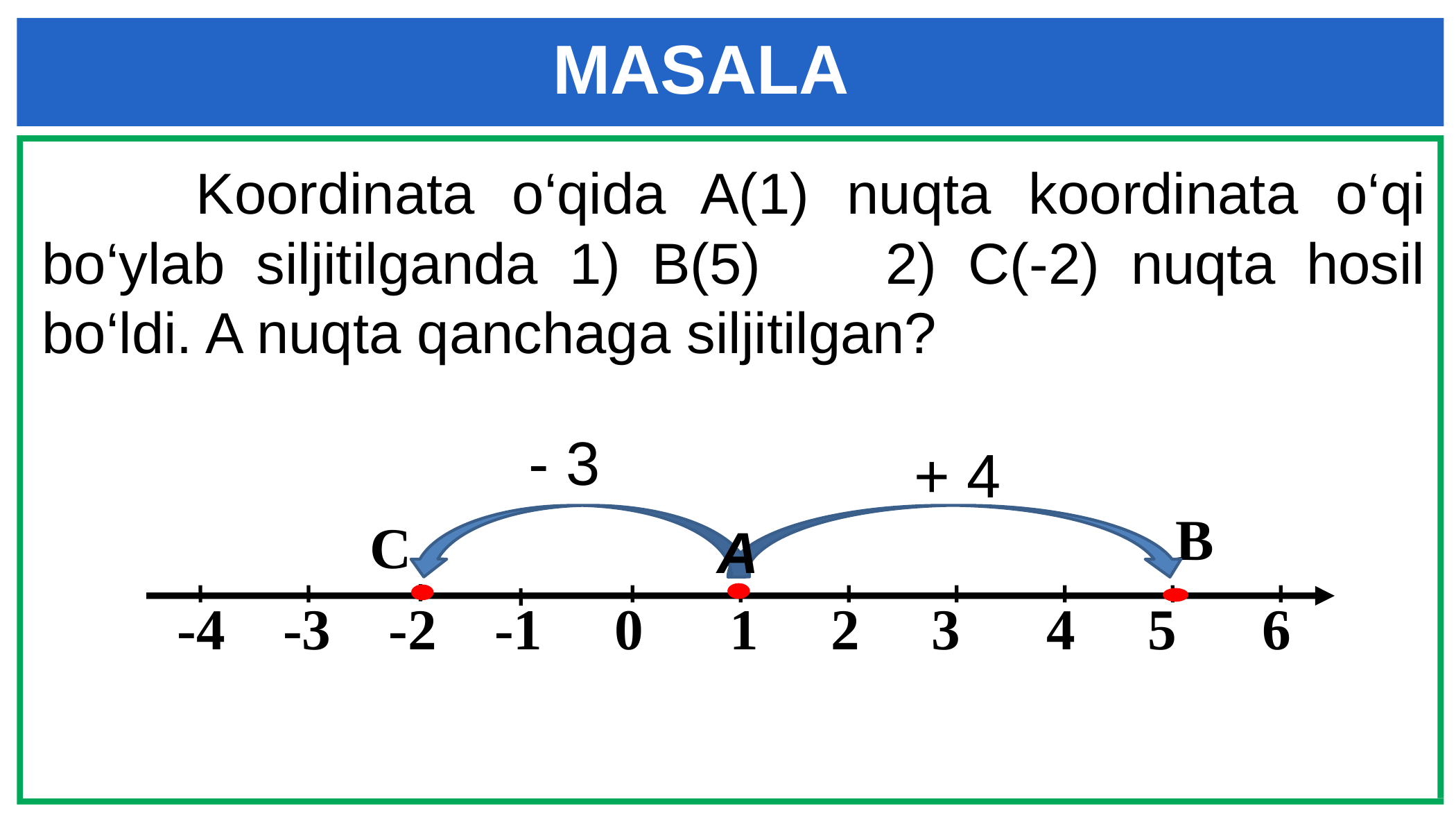

MASALA
    Koordinata o‘qida A(1) nuqta koordinata o‘qi bo‘ylab siljitilganda 1) B(5)    2) C(-2) nuqta hosil bo‘ldi. A nuqta qanchaga siljitilgan?
 - 3
 + 4
B
C

А

     -4    -3    -2    -1     0      1     2     3      4     5      6